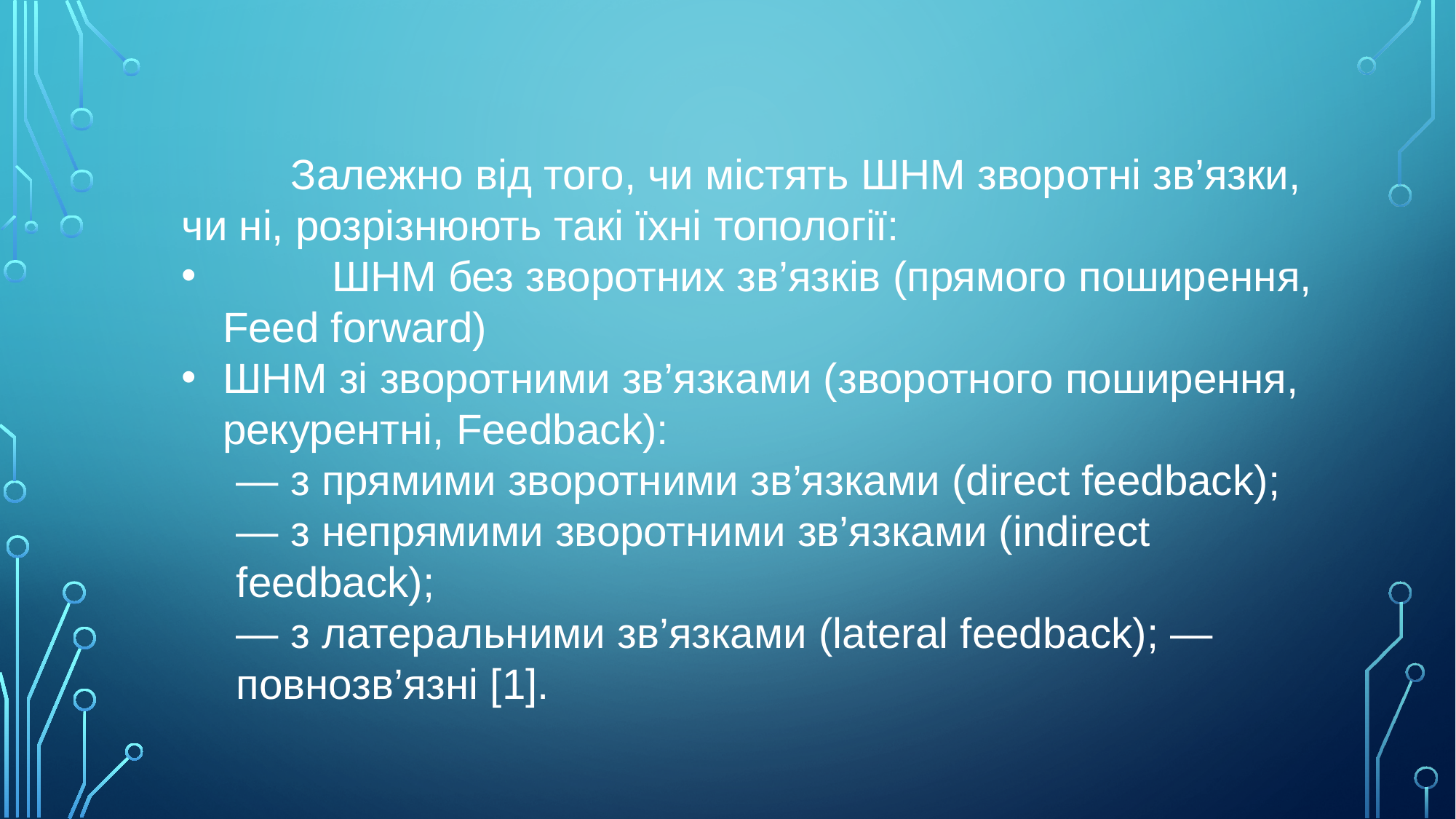

Залежно від того, чи містять ШНМ зворотні зв’язки, чи ні, розрізнюють такі їхні топології:
	ШНМ без зворотних зв’язків (прямого поширення, Feed fоrward)
ШНМ зі зворотними зв’язками (зворотного поширення, рекурентні, Feedback):
— з прямими зворотними зв’язками (direct feedback);
— з непрямими зворотними зв’язками (indirect feedback);
— з латеральними зв’язками (lateral feedback); — повнозв’язні [1].